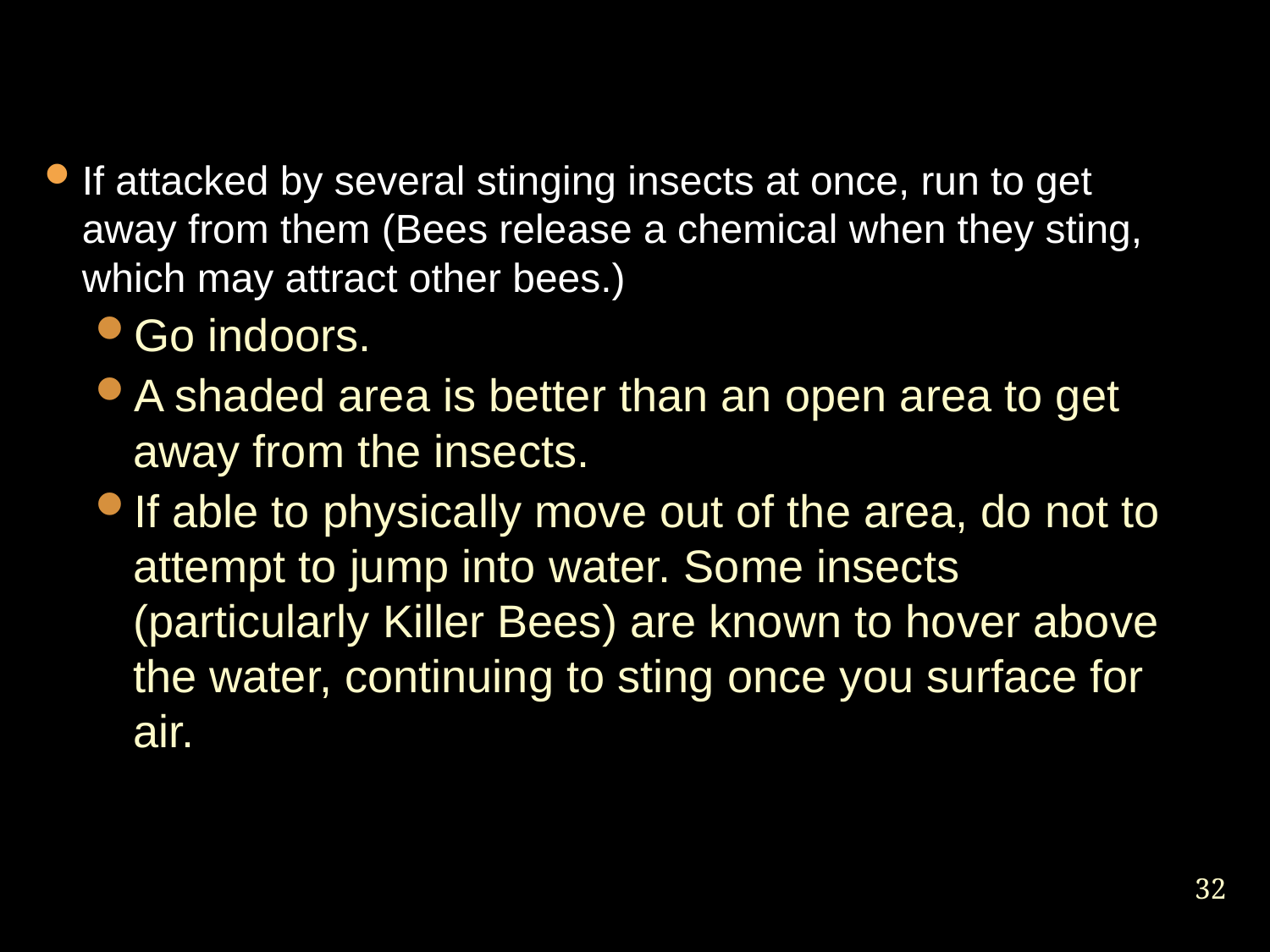

If attacked by several stinging insects at once, run to get away from them (Bees release a chemical when they sting, which may attract other bees.)
Go indoors.
A shaded area is better than an open area to get away from the insects.
If able to physically move out of the area, do not to attempt to jump into water. Some insects (particularly Killer Bees) are known to hover above the water, continuing to sting once you surface for air.

32